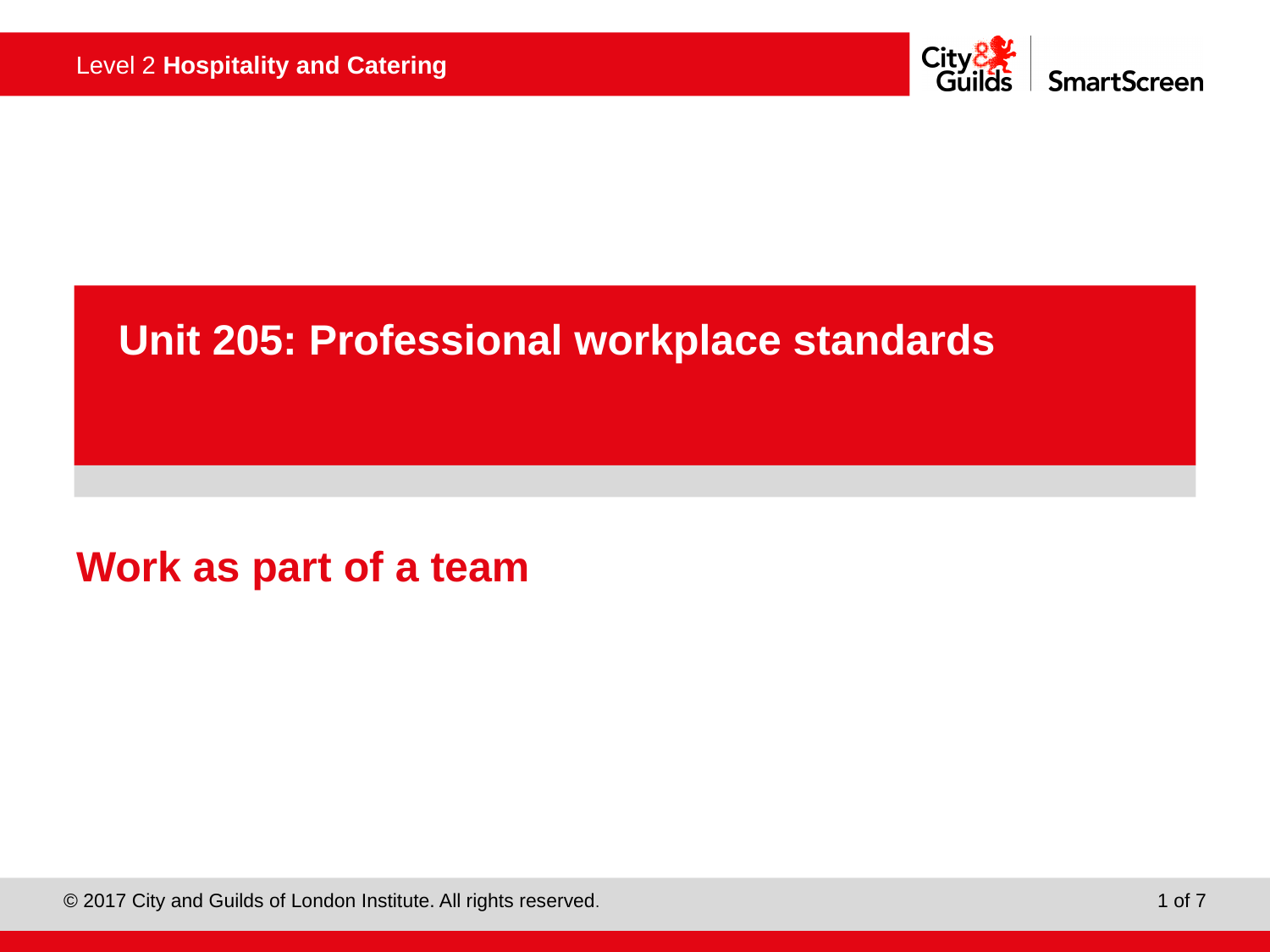

PowerPoint presentation

Unit 205: Professional workplace standards

# Work as part of a team